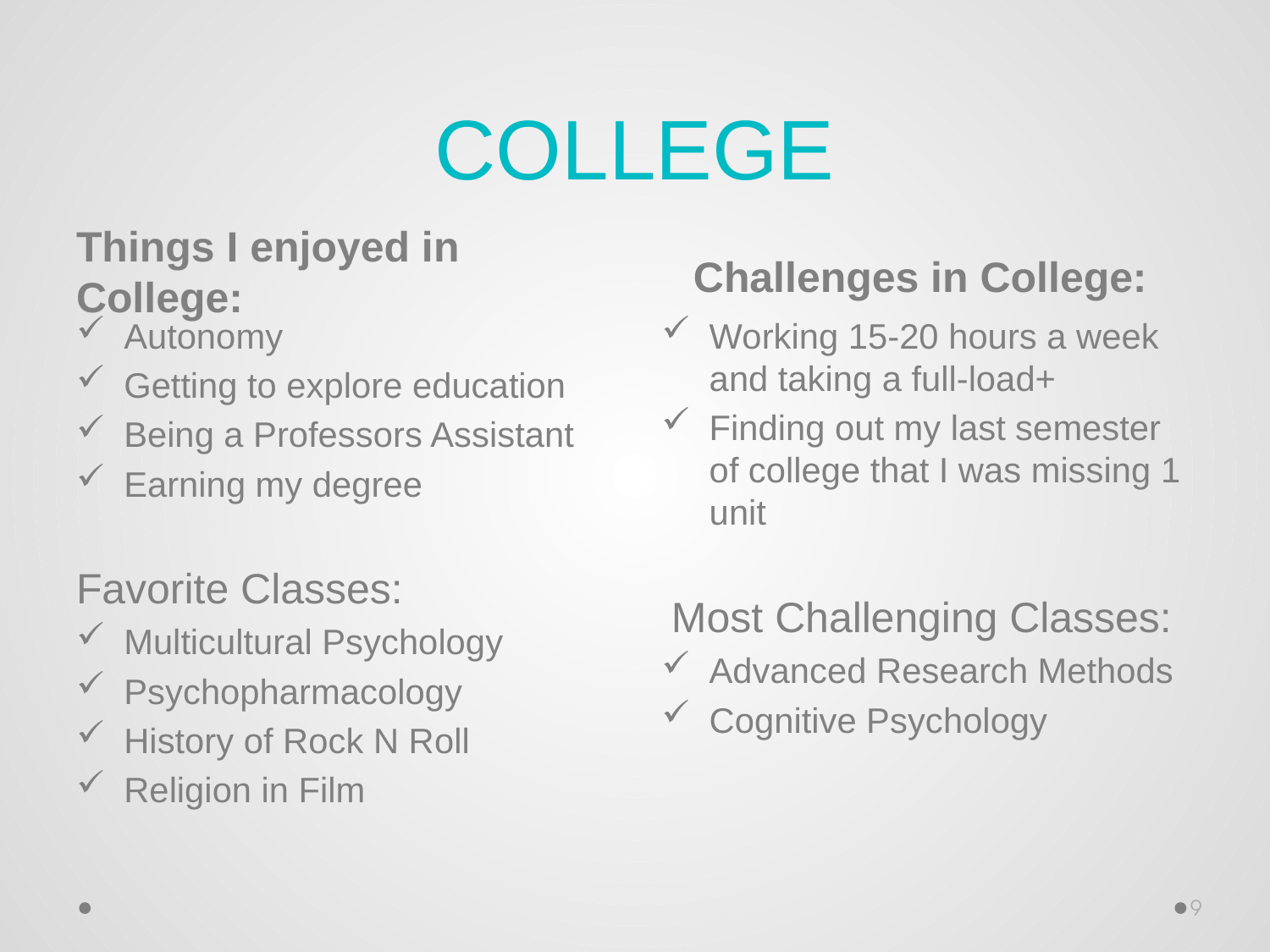

# College
Things I enjoyed in College:
Challenges in College:
Autonomy
Getting to explore education
Being a Professors Assistant
Earning my degree

Favorite Classes:
Multicultural Psychology
Psychopharmacology
History of Rock N Roll
Religion in Film
Working 15-20 hours a week and taking a full-load+
Finding out my last semester of college that I was missing 1 unit

 Most Challenging Classes:
Advanced Research Methods
Cognitive Psychology
9